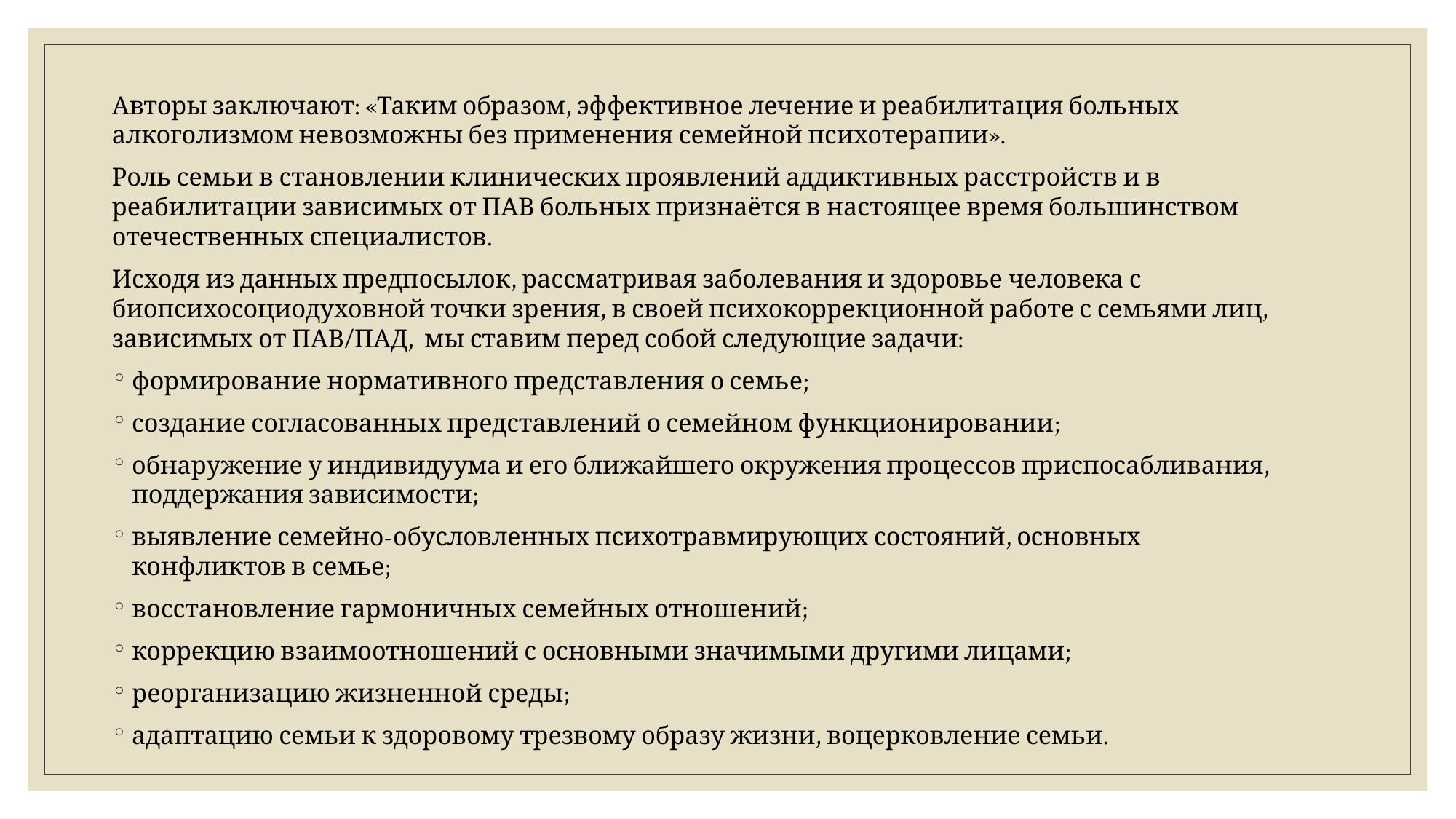

Авторы заключают: «Таким образом, эффективное лечение и реабилитация больных алкоголизмом невозможны без применения семейной психотерапии».
Роль семьи в становлении клинических проявлений аддиктивных расстройств и в реабилитации зависимых от ПАВ больных признаётся в настоящее время большинством отечественных специалистов.
Исходя из данных предпосылок, рассматривая заболевания и здоровье человека с биопсихосоциодуховной точки зрения, в своей психокоррекционной работе с семьями лиц, зависимых от ПАВ/ПАД,  мы ставим перед собой следующие задачи:
формирование нормативного представления о семье;
создание согласованных представлений о семейном функционировании;
обнаружение у индивидуума и его ближайшего окружения процессов приспосабливания, поддержания зависимости;
выявление семейно-обусловленных психотравмирующих состояний, основных конфликтов в семье;
восстановление гармоничных семейных отношений;
коррекцию взаимоотношений с основными значимыми другими лицами;
реорганизацию жизненной среды;
адаптацию семьи к здоровому трезвому образу жизни, воцерковление семьи.